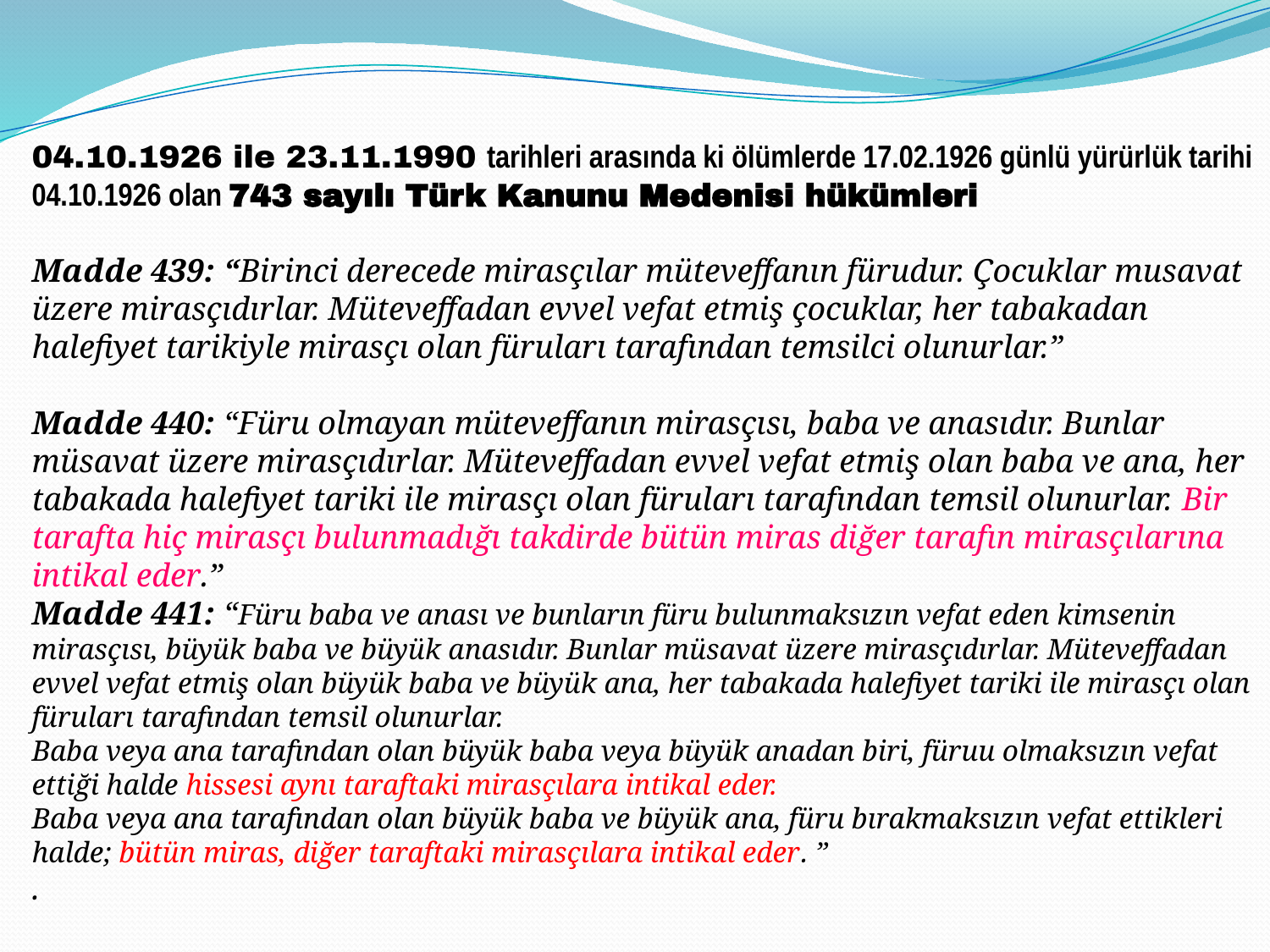

04.10.1926 ile 23.11.1990 tarihleri arasında ki ölümlerde 17.02.1926 günlü yürürlük tarihi 04.10.1926 olan 743 sayılı Türk Kanunu Medenisi hükümleri

Madde 439: “Birinci derecede mirasçılar müteveffanın fürudur. Çocuklar musavat üzere mirasçıdırlar. Müteveffadan evvel vefat etmiş çocuklar, her tabakadan halefiyet tarikiyle mirasçı olan füruları tarafından temsilci olunurlar.”

Madde 440: “Füru olmayan müteveffanın mirasçısı, baba ve anasıdır. Bunlar müsavat üzere mirasçıdırlar. Müteveffadan evvel vefat etmiş olan baba ve ana, her tabakada halefiyet tariki ile mirasçı olan füruları tarafından temsil olunurlar. Bir tarafta hiç mirasçı bulunmadığı takdirde bütün miras diğer tarafın mirasçılarına intikal eder.”
Madde 441: “Füru baba ve anası ve bunların füru bulunmaksızın vefat eden kimsenin mirasçısı, büyük baba ve büyük anasıdır. Bunlar müsavat üzere mirasçıdırlar. Müteveffadan evvel vefat etmiş olan büyük baba ve büyük ana, her tabakada halefiyet tariki ile mirasçı olan füruları tarafından temsil olunurlar.
Baba veya ana tarafından olan büyük baba veya büyük anadan biri, füruu olmaksızın vefat ettiği halde hissesi aynı taraftaki mirasçılara intikal eder.
Baba veya ana tarafından olan büyük baba ve büyük ana, füru bırakmaksızın vefat ettikleri halde; bütün miras, diğer taraftaki mirasçılara intikal eder. ”
.